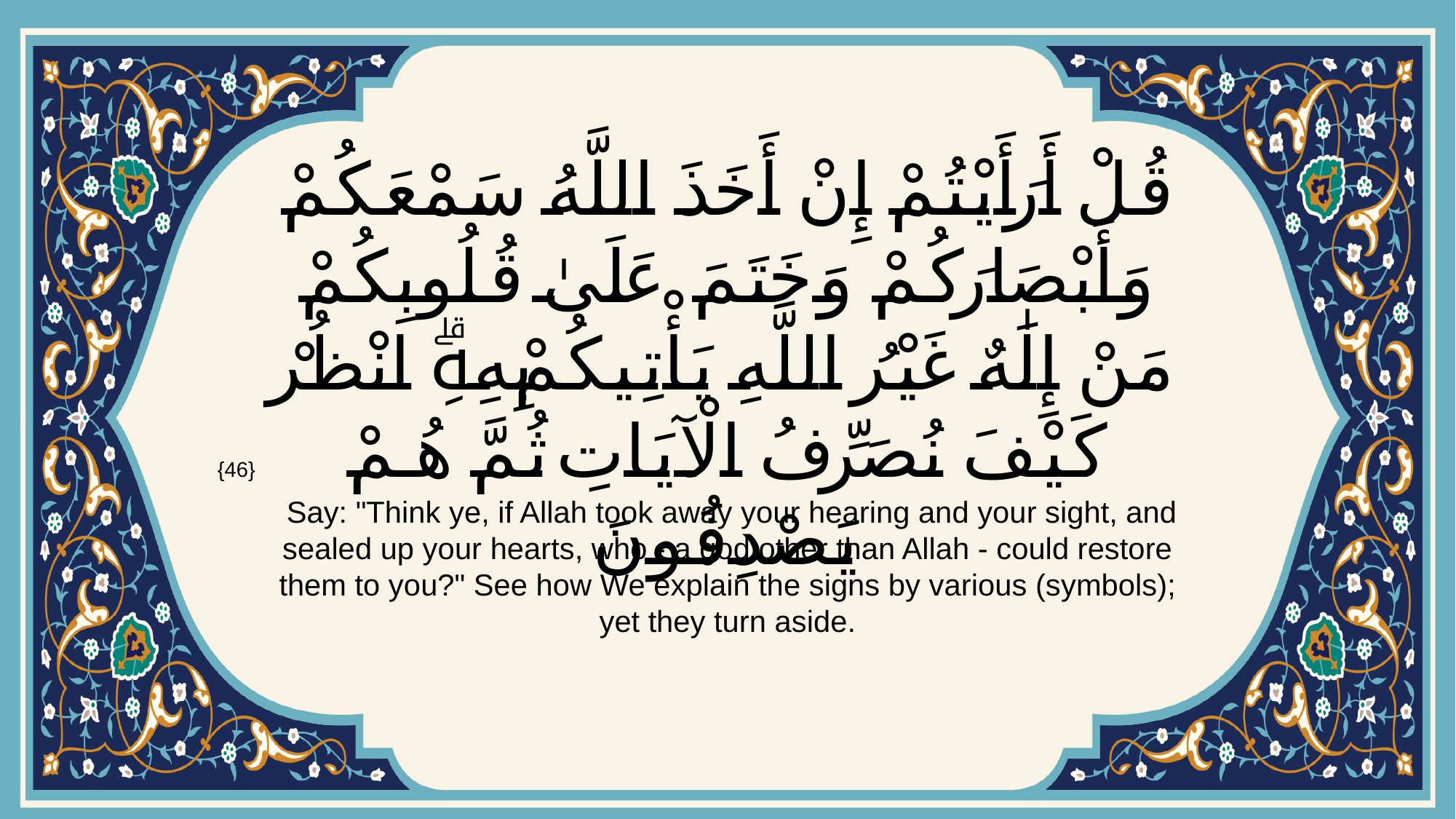

# قُلْ أَرَأَيْتُمْ إِنْ أَخَذَ اللَّهُ سَمْعَكُمْ وَأَبْصَارَكُمْ وَخَتَمَ عَلَىٰ قُلُوبِكُمْ مَنْ إِلَٰهٌ غَيْرُ اللَّهِ يَأْتِيكُمْ بِهِۗ انْظُرْ كَيْفَ نُصَرِّفُ الْآيَاتِ ثُمَّ هُمْ يَصْدِفُونَ
{46}
 Say: "Think ye, if Allah took away your hearing and your sight, and sealed up your hearts, who - a god other than Allah - could restore them to you?" See how We explain the signs by various (symbols); yet they turn aside.